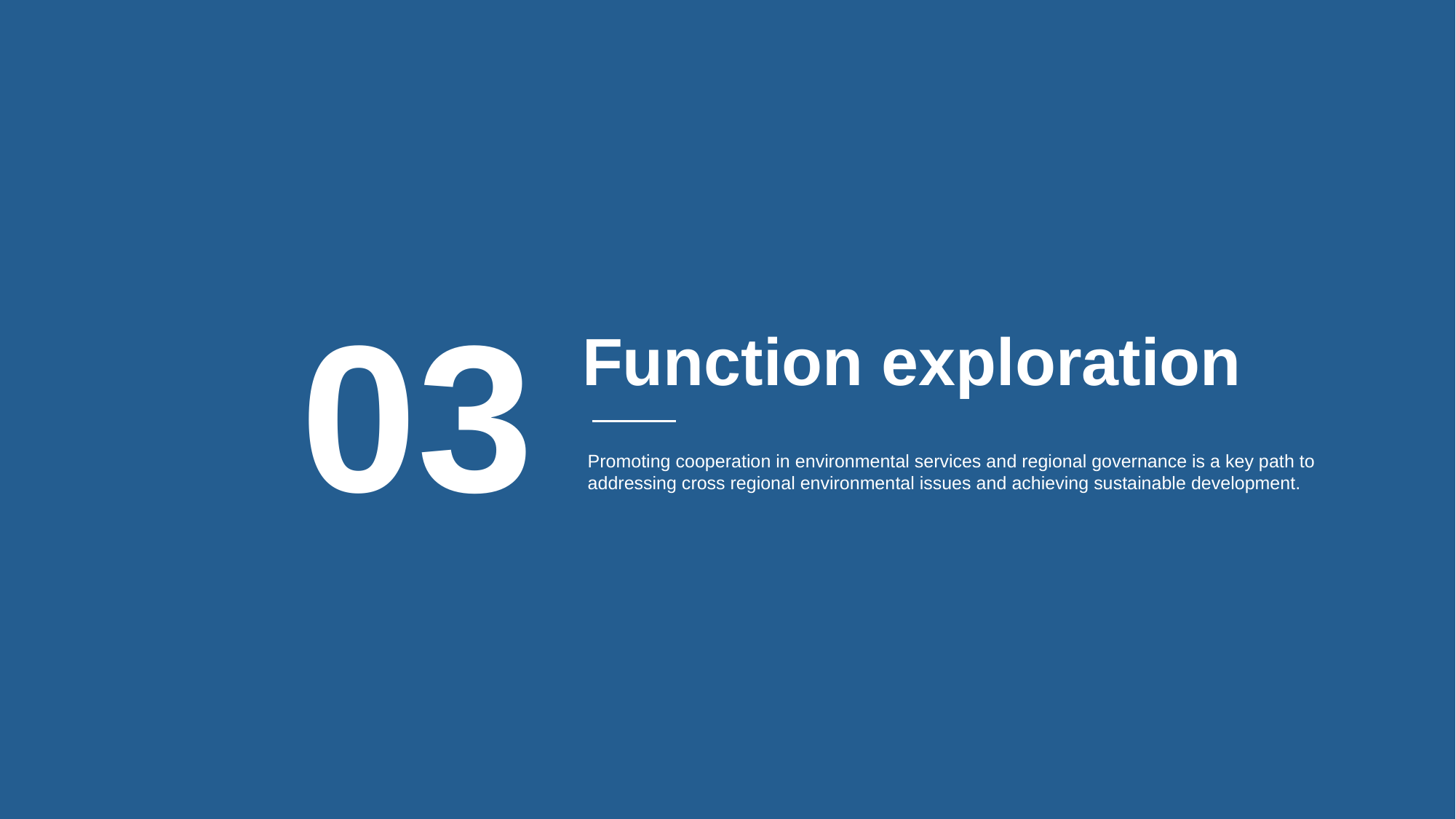

03
Function exploration
Promoting cooperation in environmental services and regional governance is a key path to addressing cross regional environmental issues and achieving sustainable development.